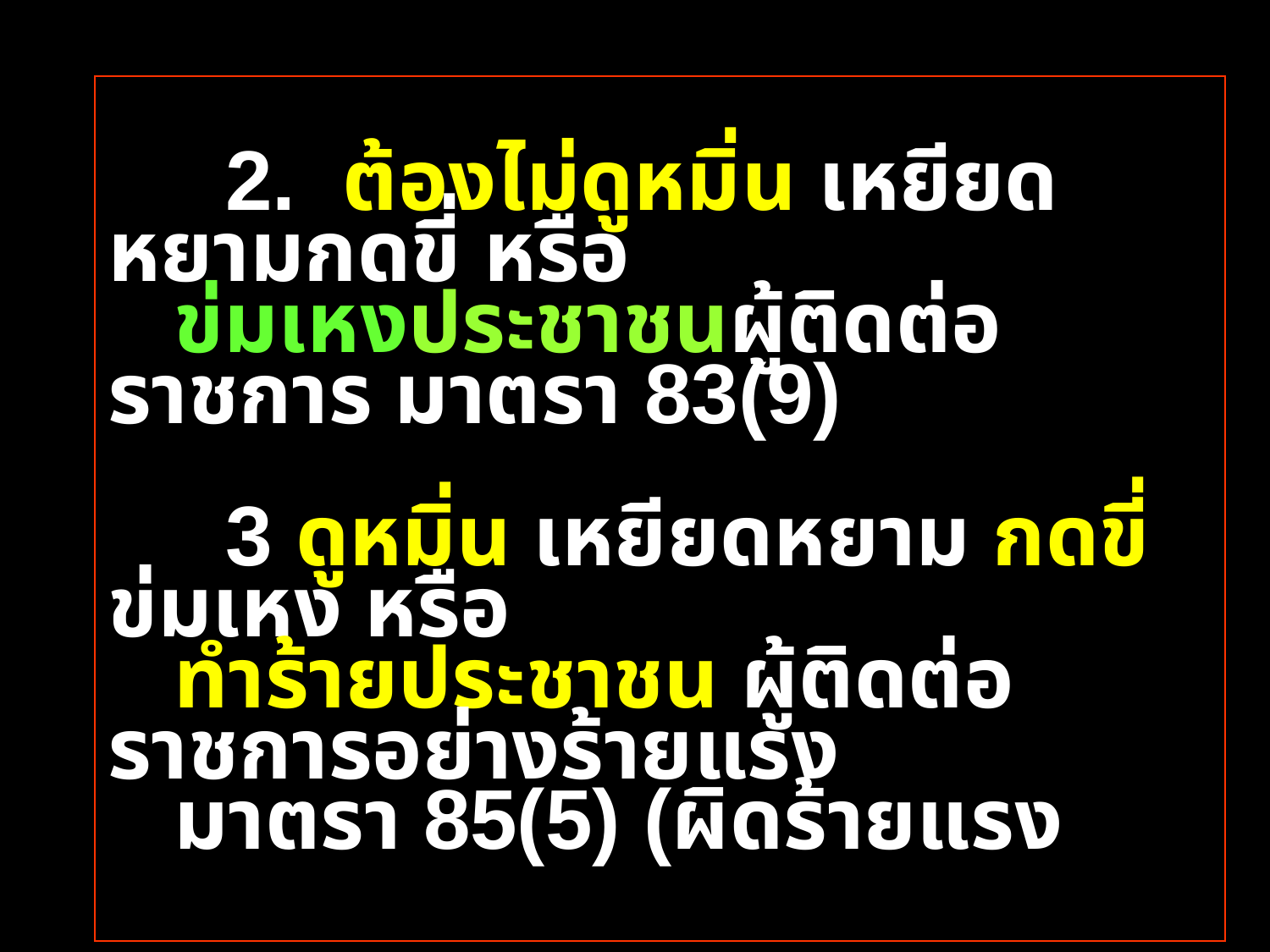

2.  ต้องไม่ดูหมิ่น เหยียดหยามกดขี่ หรือ
   ข่มเหงประชาชนผู้ติดต่อราชการ มาตรา 83(9)

     3 ดูหมิ่น เหยียดหยาม กดขี่ ข่มเหง หรือ
   ทำร้ายประชาชน ผู้ติดต่อราชการอย่างร้ายแรง
   มาตรา 85(5) (ผิดร้ายแรง

#